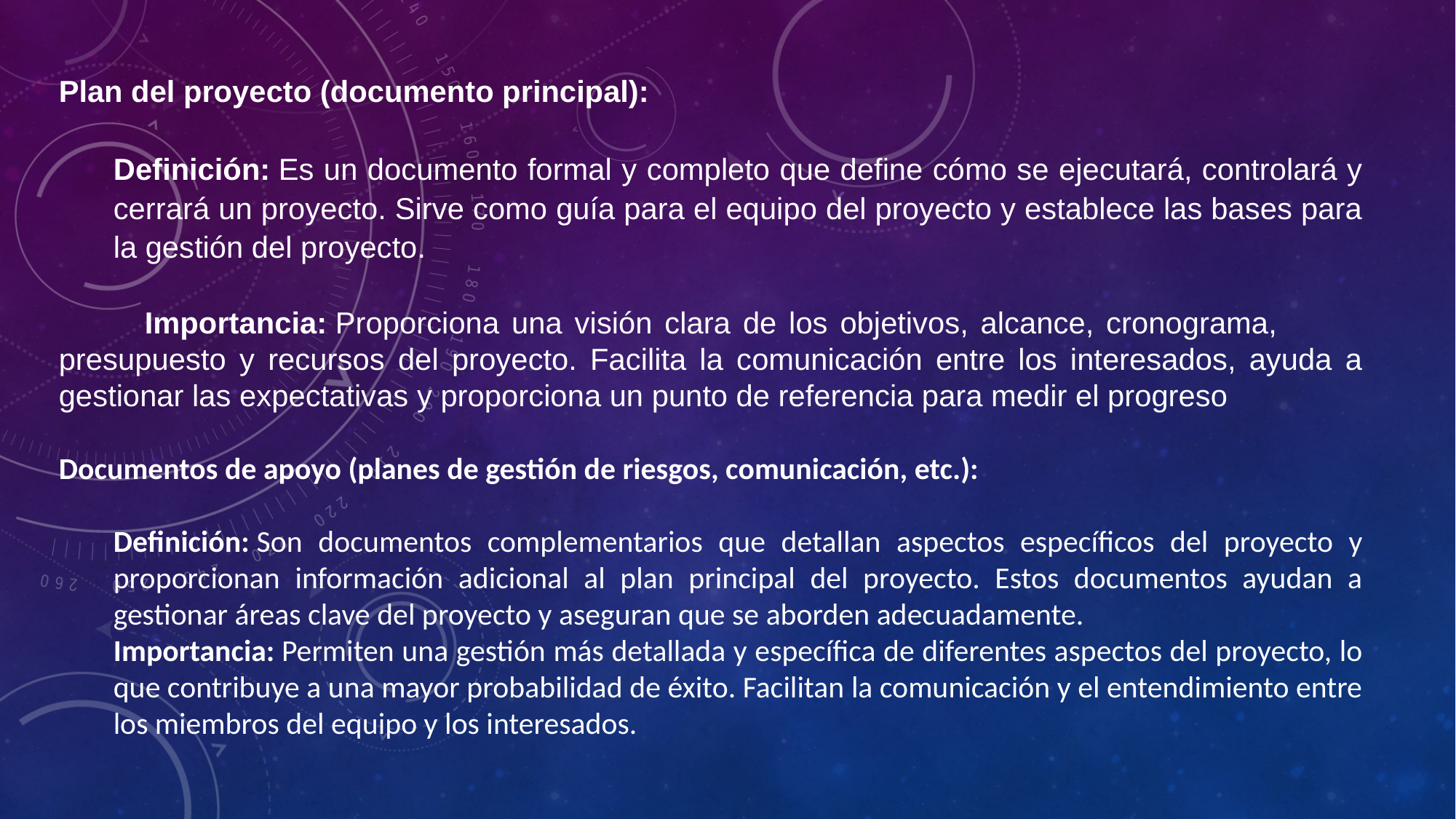

Plan del proyecto (documento principal):

Definición: Es un documento formal y completo que define cómo se ejecutará, controlará y cerrará un proyecto. Sirve como guía para el equipo del proyecto y establece las bases para la gestión del proyecto.

       Importancia: Proporciona una visión clara de los objetivos, alcance, cronograma,        presupuesto y recursos del proyecto. Facilita la comunicación entre los interesados, ayuda a gestionar las expectativas y proporciona un punto de referencia para medir el progreso

Documentos de apoyo (planes de gestión de riesgos, comunicación, etc.):

Definición: Son documentos complementarios que detallan aspectos específicos del proyecto y proporcionan información adicional al plan principal del proyecto. Estos documentos ayudan a gestionar áreas clave del proyecto y aseguran que se aborden adecuadamente.
Importancia: Permiten una gestión más detallada y específica de diferentes aspectos del proyecto, lo que contribuye a una mayor probabilidad de éxito. Facilitan la comunicación y el entendimiento entre los miembros del equipo y los interesados.